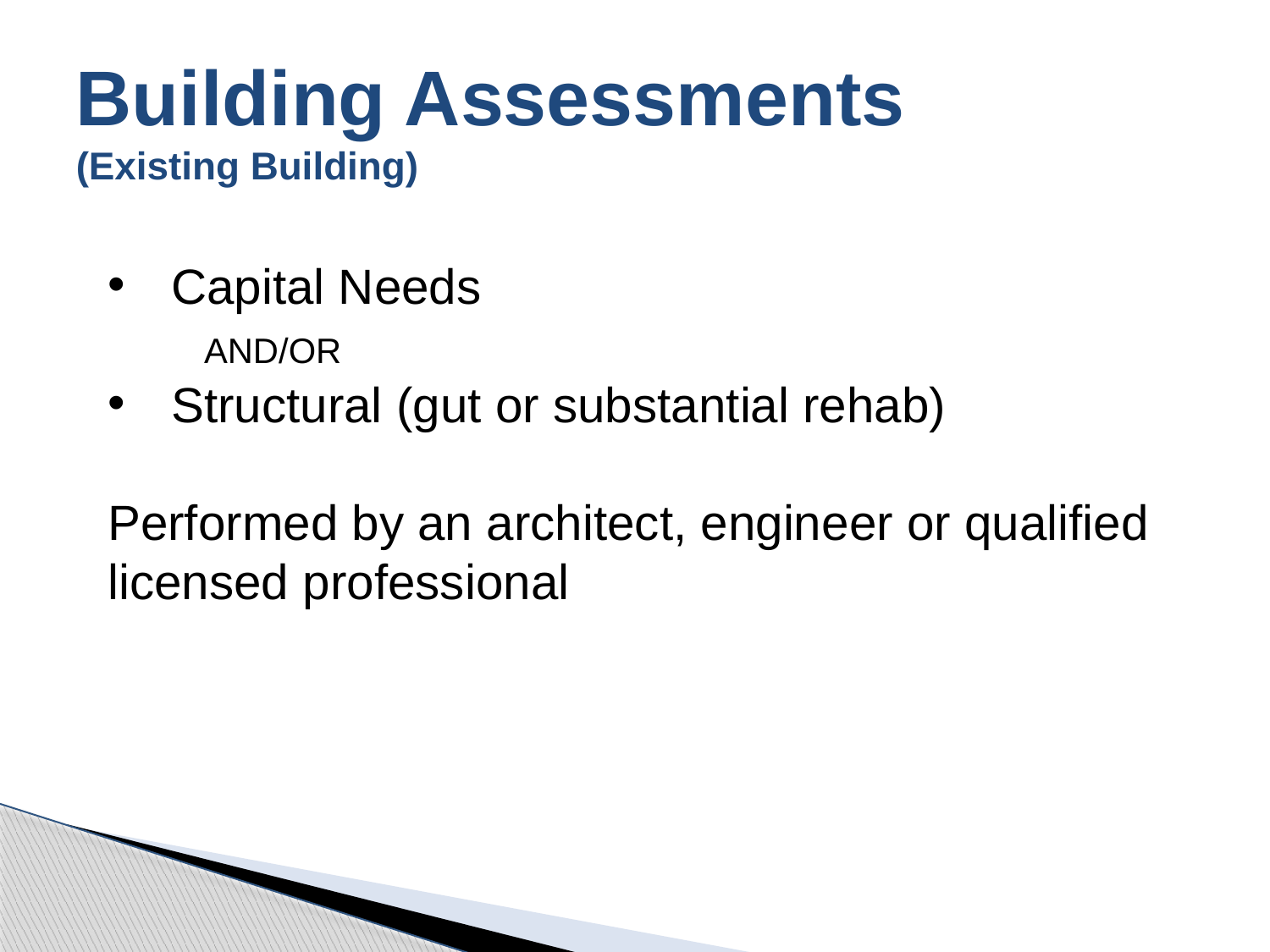

# Building Assessments (Existing Building)

Capital Needs
       AND/OR
Structural (gut or substantial rehab)

Performed by an architect, engineer or qualified licensed professional